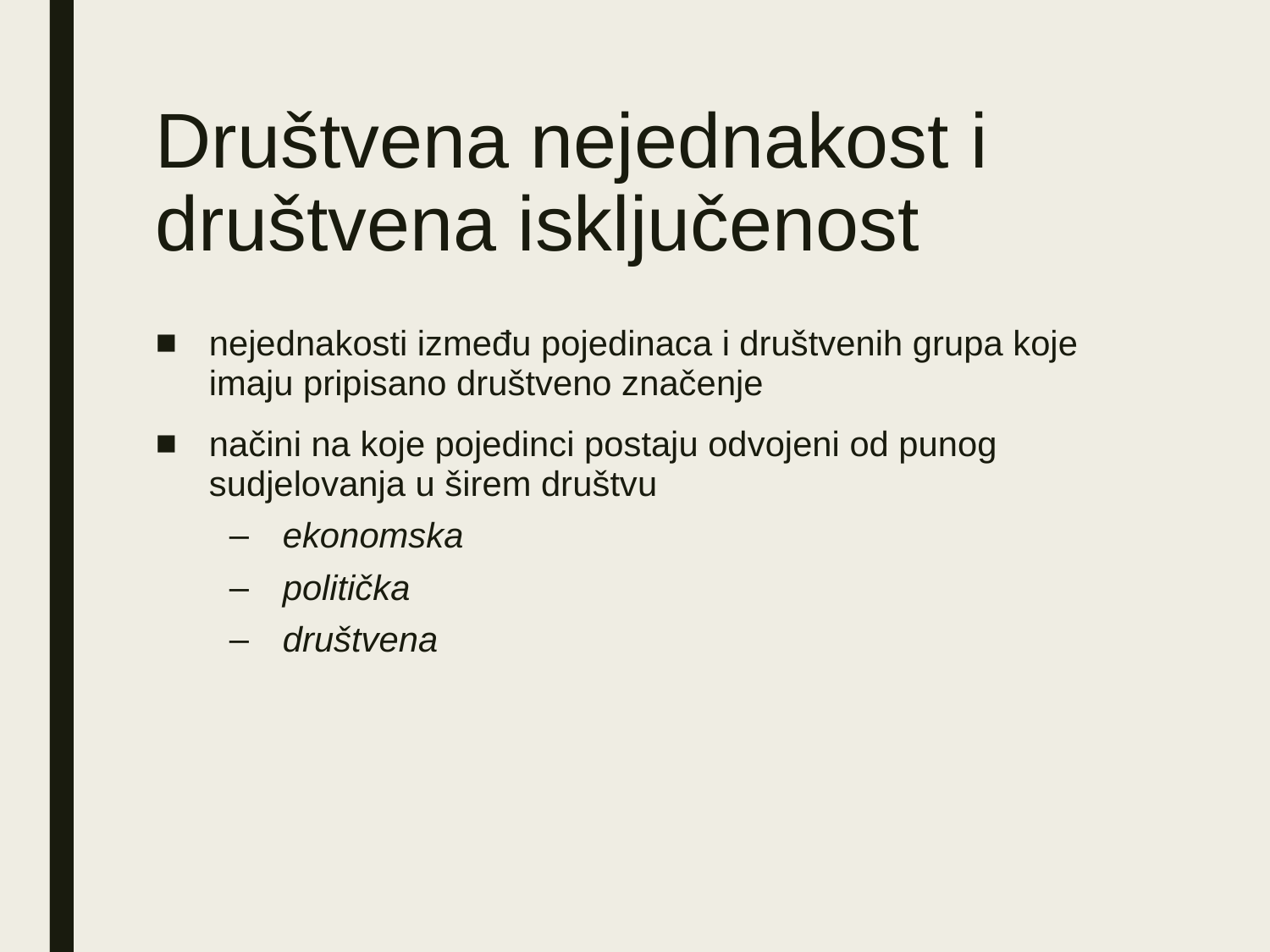

# Društvena nejednakost i društvena isključenost
nejednakosti između pojedinaca i društvenih grupa koje imaju pripisano društveno značenje
načini na koje pojedinci postaju odvojeni od punog sudjelovanja u širem društvu
ekonomska
politička
društvena